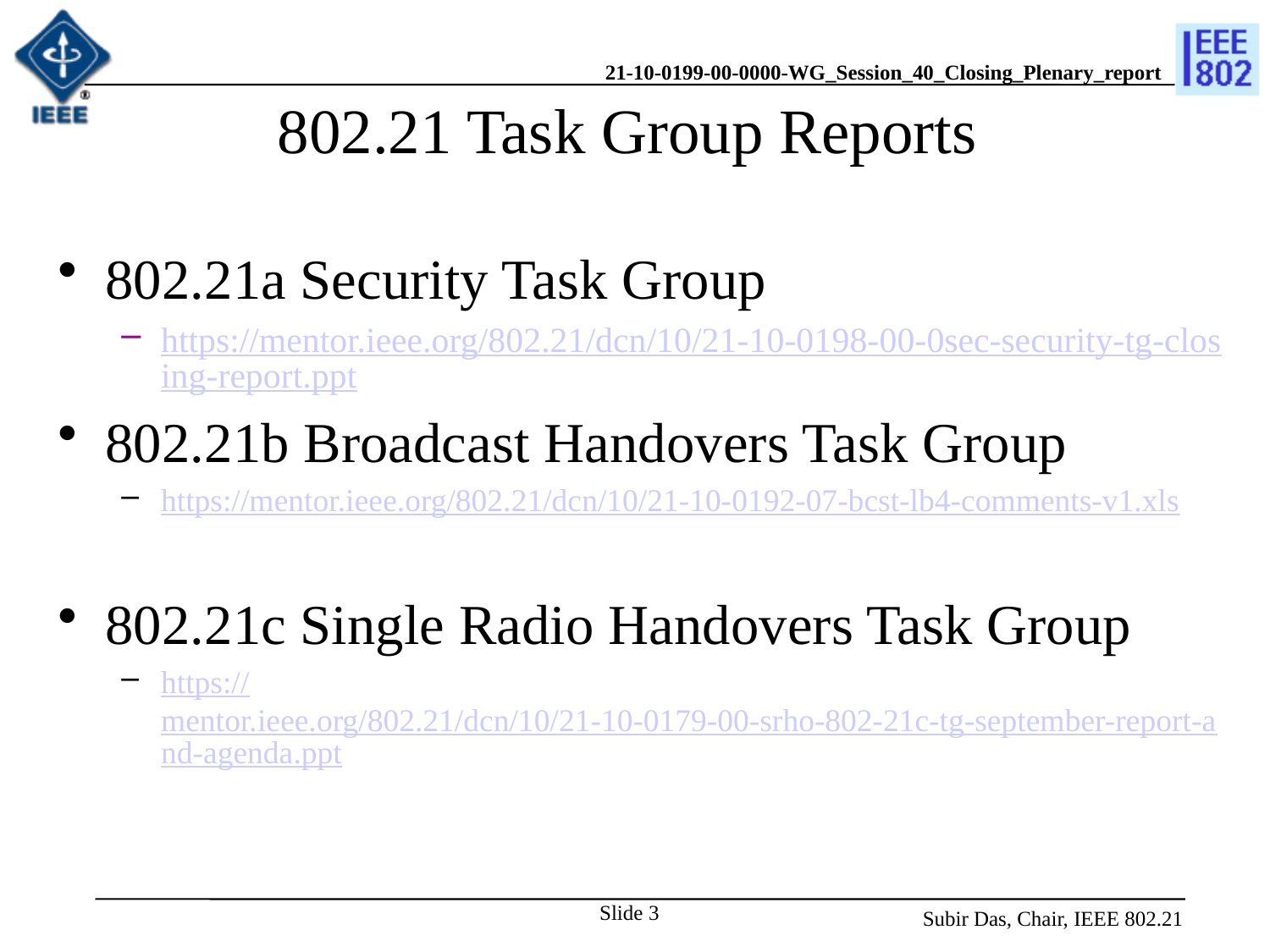

# 802.21 Task Group Reports
802.21a Security Task Group
https://mentor.ieee.org/802.21/dcn/10/21-10-0198-00-0sec-security-tg-closing-report.ppt
802.21b Broadcast Handovers Task Group
https://mentor.ieee.org/802.21/dcn/10/21-10-0192-07-bcst-lb4-comments-v1.xls

802.21c Single Radio Handovers Task Group
https://mentor.ieee.org/802.21/dcn/10/21-10-0179-00-srho-802-21c-tg-september-report-and-agenda.ppt

Subir Das, Chair, IEEE 802.21
Slide 3